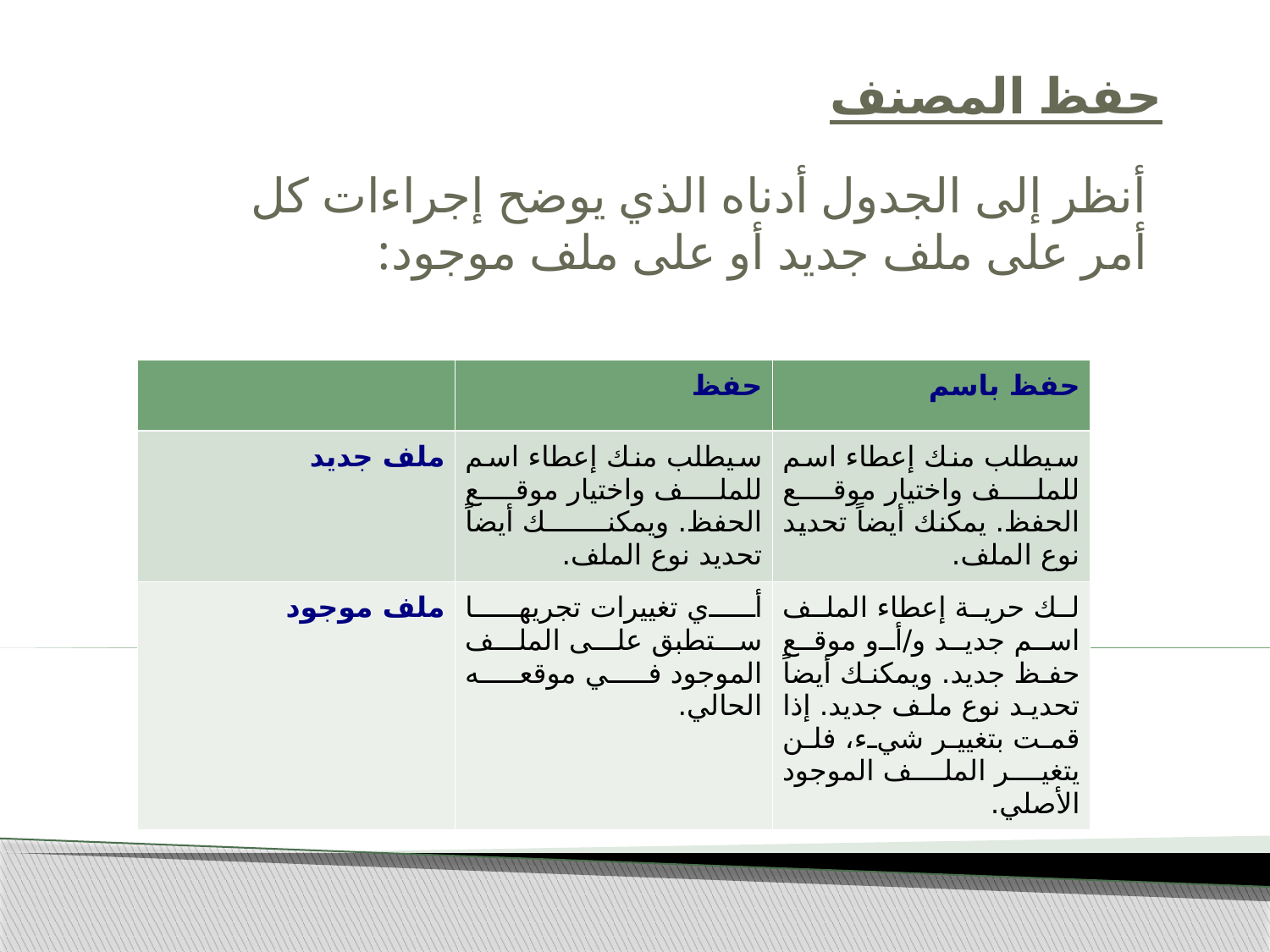

# حفظ المصنف
أنظر إلى الجدول أدناه الذي يوضح إجراءات كل أمر على ملف جديد أو على ملف موجود:
|  | حفظ | حفظ باسم |
| --- | --- | --- |
| ملف جديد | سيطلب منك إعطاء اسم للملف واختيار موقع الحفظ. ويمكنك أيضاً تحديد نوع الملف. | سيطلب منك إعطاء اسم للملف واختيار موقع الحفظ. يمكنك أيضاً تحديد نوع الملف. |
| ملف موجود | أي تغييرات تجريها ستطبق على الملف الموجود في موقعه الحالي. | لك حرية إعطاء الملف اسم جديد و/أو موقع حفظ جديد. ويمكنك أيضاً تحديد نوع ملف جديد. إذا قمت بتغيير شيء، فلن يتغير الملف الموجود الأصلي. |